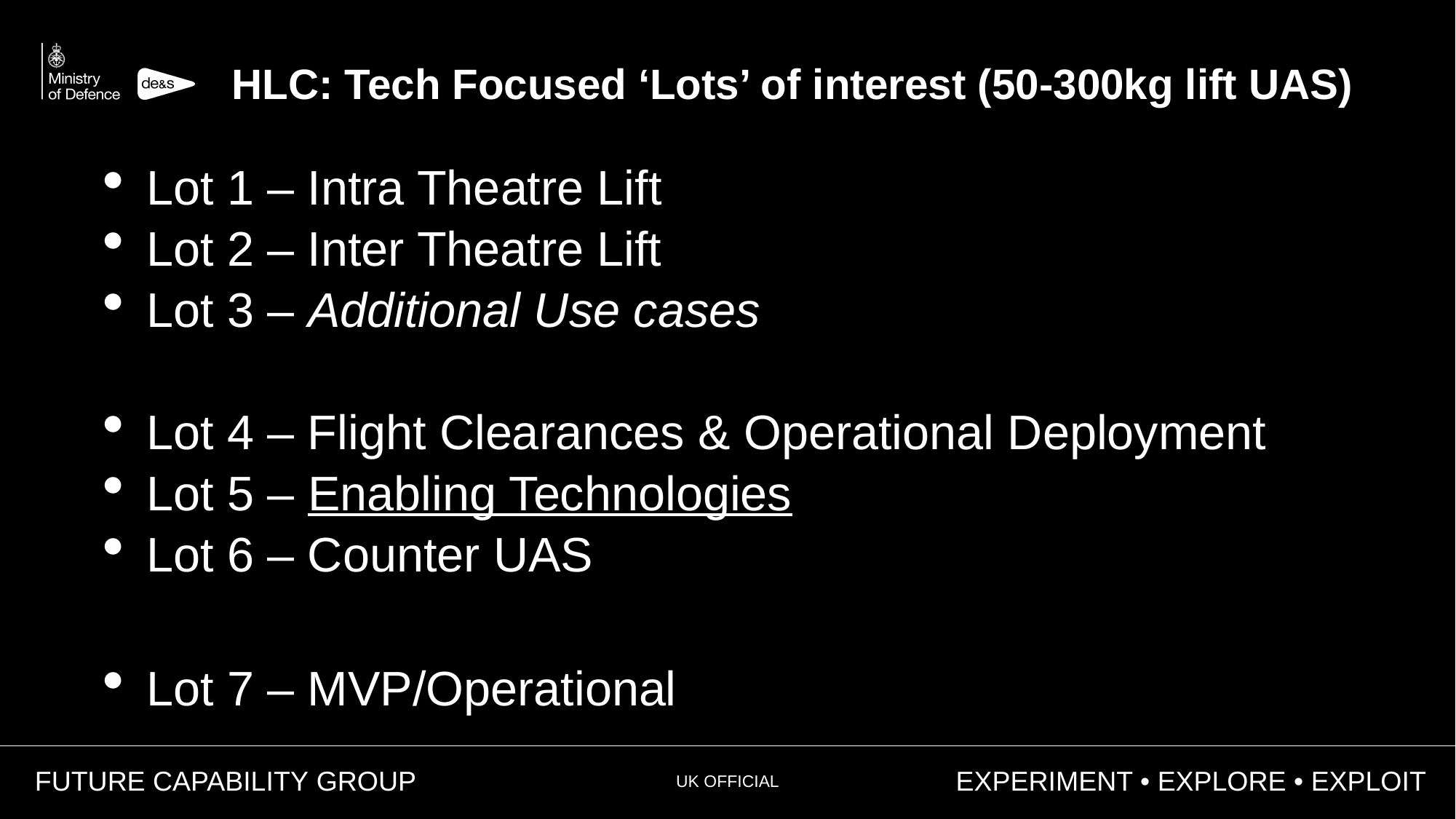

HLC: Tech Focused ‘Lots’ of interest (50-300kg lift UAS)
Lot 1 – Intra Theatre Lift
Lot 2 – Inter Theatre Lift
Lot 3 – Additional Use cases

Lot 4 – Flight Clearances & Operational Deployment
Lot 5 – Enabling Technologies
Lot 6 – Counter UAS

Lot 7 – MVP/Operational
UK OFFICIAL